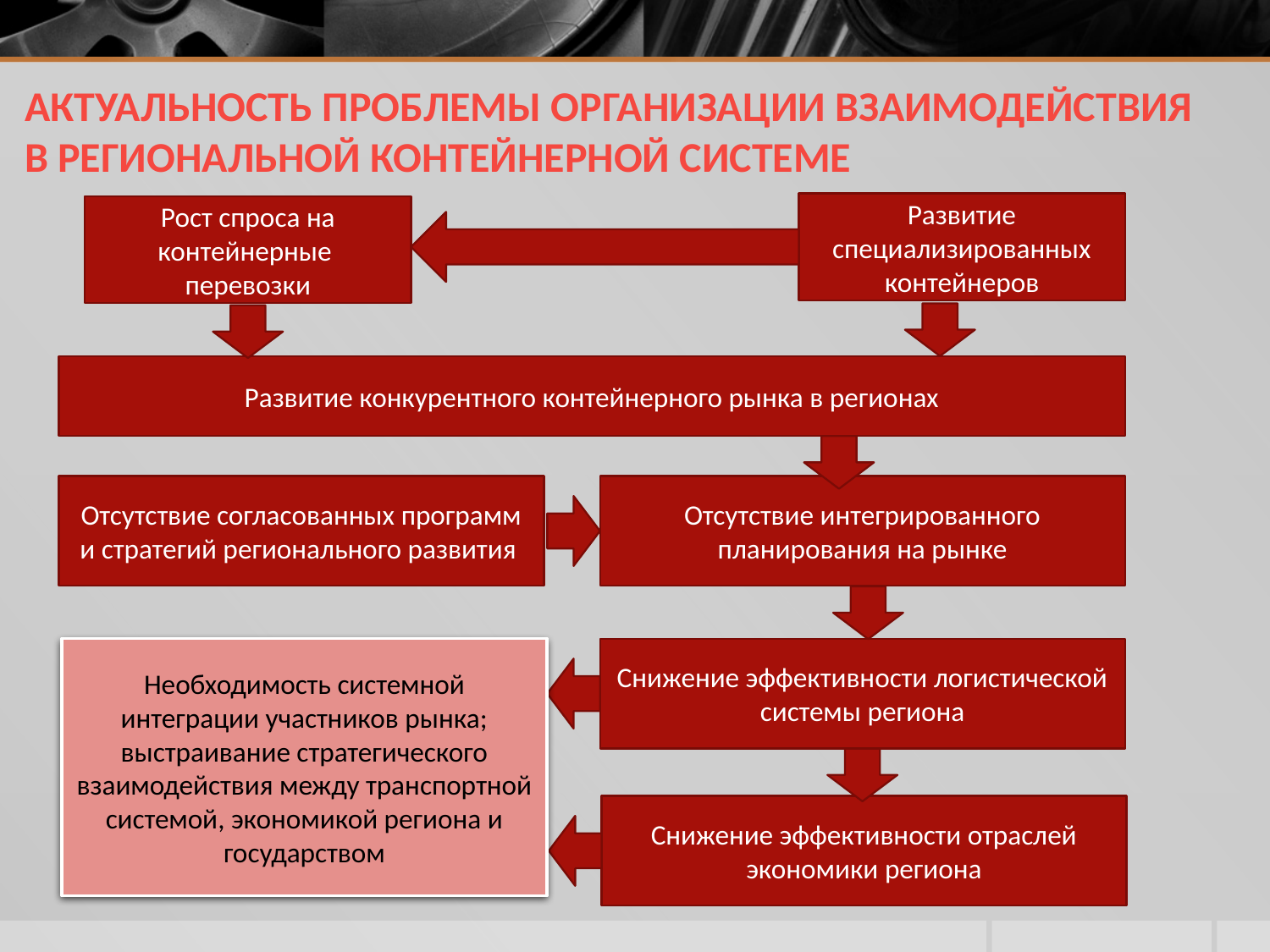

# АКТУАЛЬНОСТЬ ПРОБЛЕМЫ ОРГАНИЗАЦИИ ВЗАИМОДЕЙСТВИЯ В РЕГИОНАЛЬНОЙ КОНТЕЙНЕРНОЙ СИСТЕМЕ
Развитие специализированных контейнеров
Рост спроса на контейнерные  перевозки

Развитие конкурентного контейнерного рынка в регионах

Отсутствие согласованных программ и стратегий регионального развития
Отсутствие интегрированного планирования на рынке

Необходимость системной интеграции участников рынка; выстраивание стратегического взаимодействия между транспортной системой, экономикой региона и государством
Снижение эффективности логистической системы региона

Снижение эффективности отраслей экономики региона